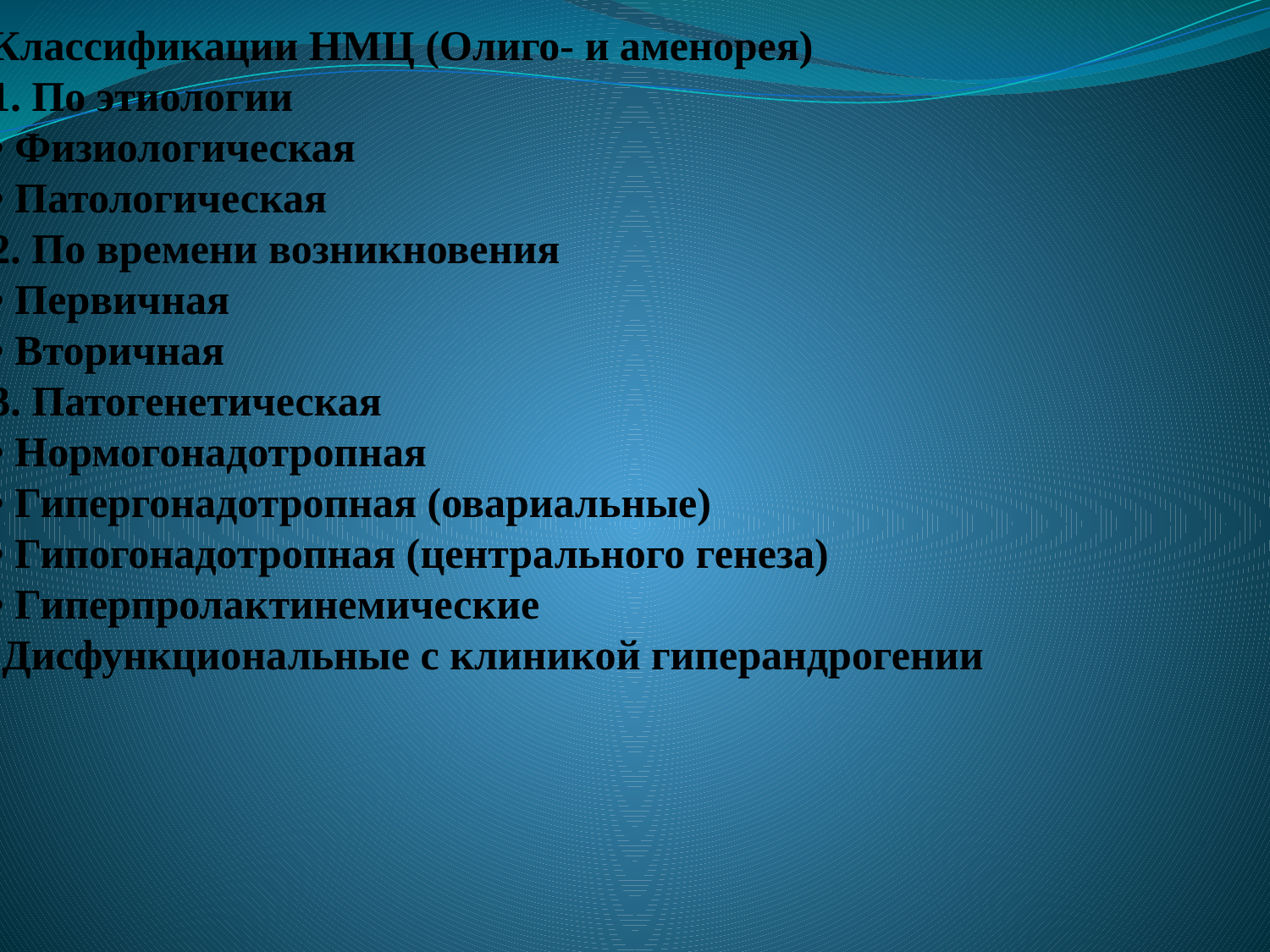

# Классификации НМЦ (Олиго- и аменорея) 1. По этиологии • Физиологическая • Патологическая 2. По времени возникновения • Первичная • Вторичная 3. Патогенетическая • Нормогонадотропная • Гипергонадотропная (овариальные) • Гипогонадотропная (центрального генеза) • Гиперпролактинемические • Дисфункциональные с клиникой гиперандрогении